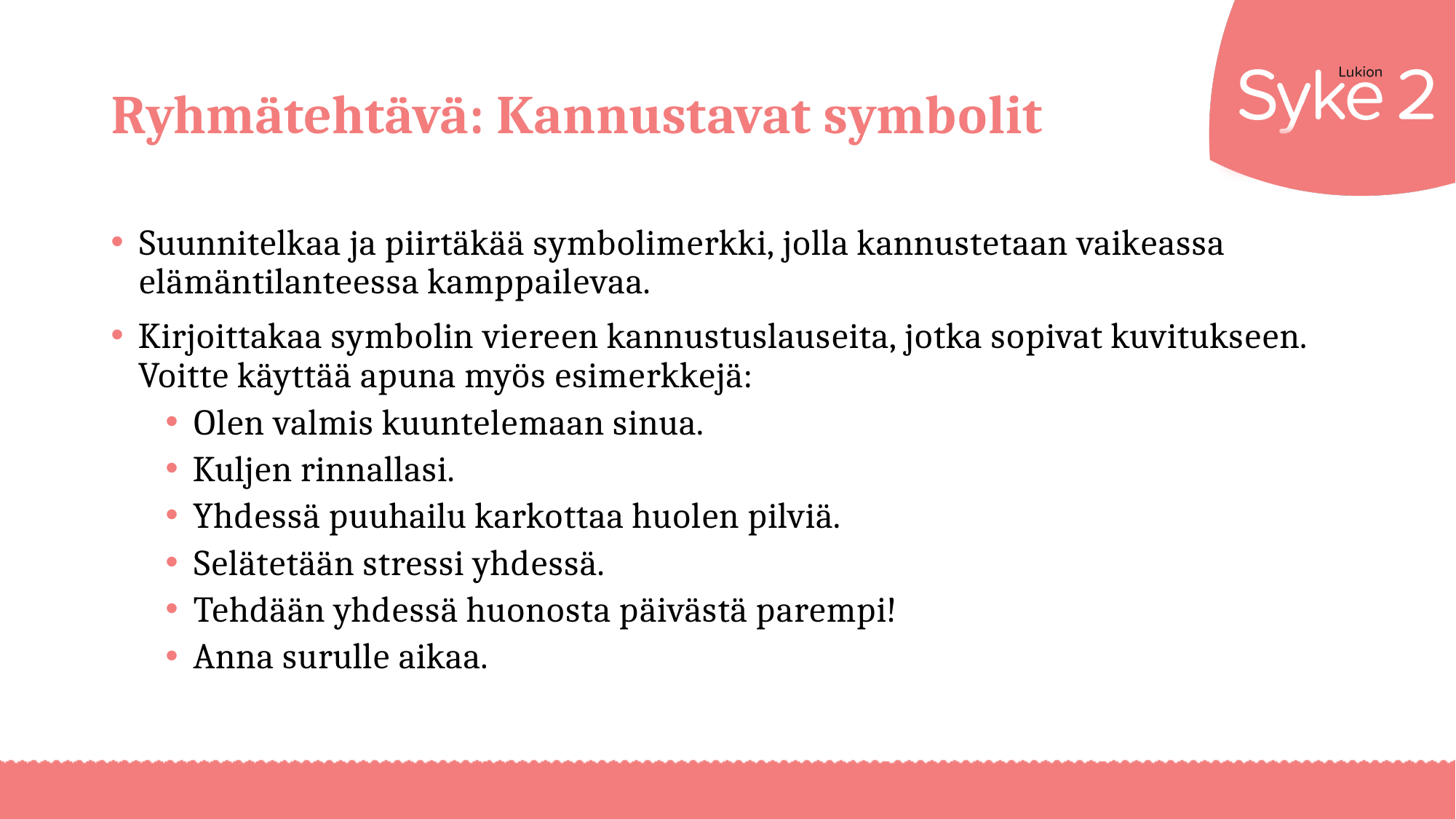

# Ryhmätehtävä: Kannustavat symbolit
Suunnitelkaa ja piirtäkää symbolimerkki, jolla kannustetaan vaikeassa elämäntilanteessa kamppailevaa.
Kirjoittakaa symbolin viereen kannustuslauseita, jotka sopivat kuvitukseen. Voitte käyttää apuna myös esimerkkejä:
Olen valmis kuuntelemaan sinua.
Kuljen rinnallasi.
Yhdessä puuhailu karkottaa huolen pilviä.
Selätetään stressi yhdessä.
Tehdään yhdessä huonosta päivästä parempi!
Anna surulle aikaa.